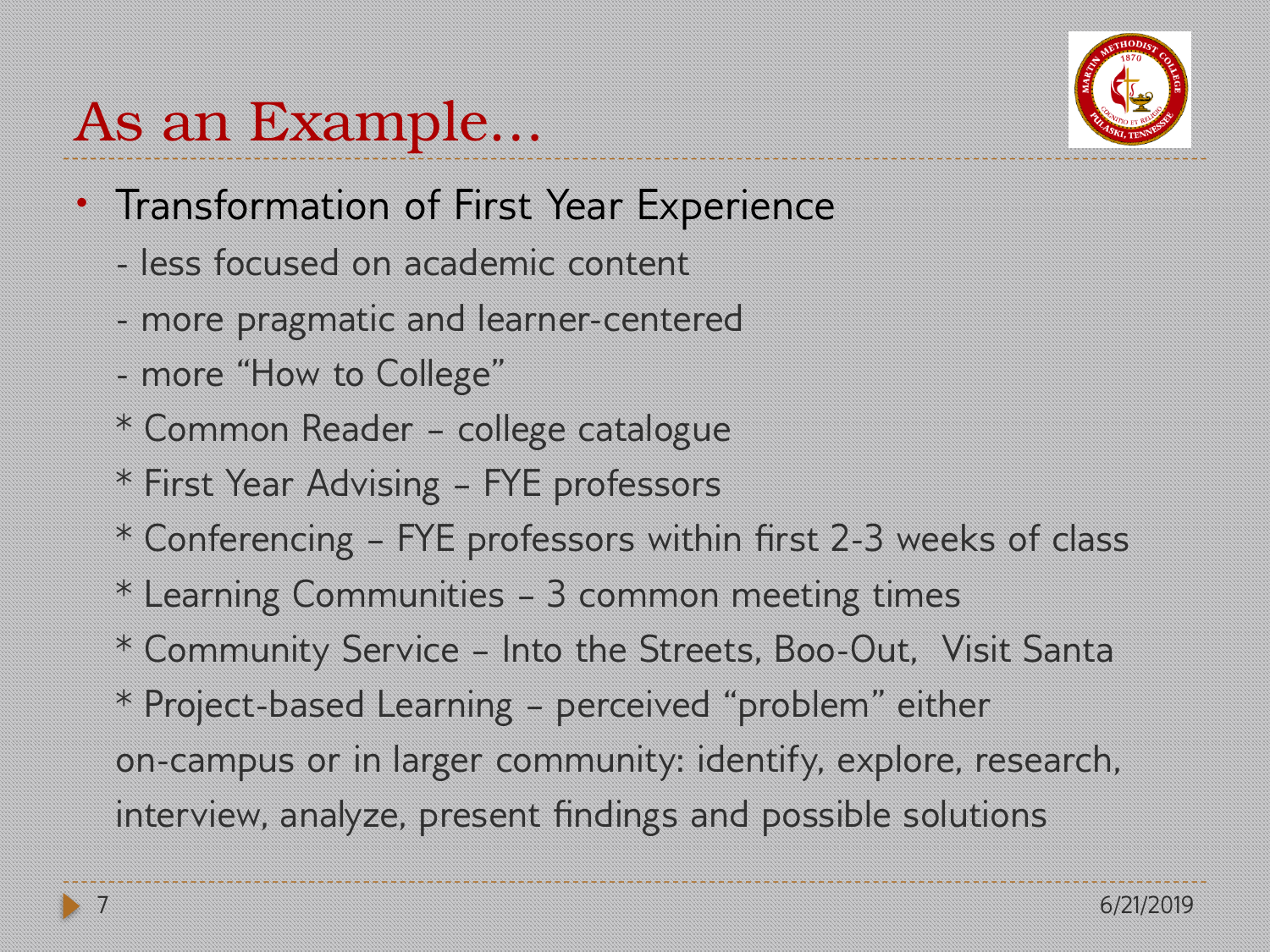

# As an Example…
Transformation of First Year Experience
	- less focused on academic content
	- more pragmatic and learner-centered
	- more “How to College”
		* Common Reader – college catalogue
		* First Year Advising – FYE professors
		* Conferencing – FYE professors within first 2-3 weeks of class
		* Learning Communities – 3 common meeting times
		* Community Service – Into the Streets, Boo-Out,  Visit Santa
		* Project-based Learning – perceived “problem” either
		on-campus or in larger community: identify, explore, research,
		interview, analyze, present findings and possible solutions
7

6/21/2019